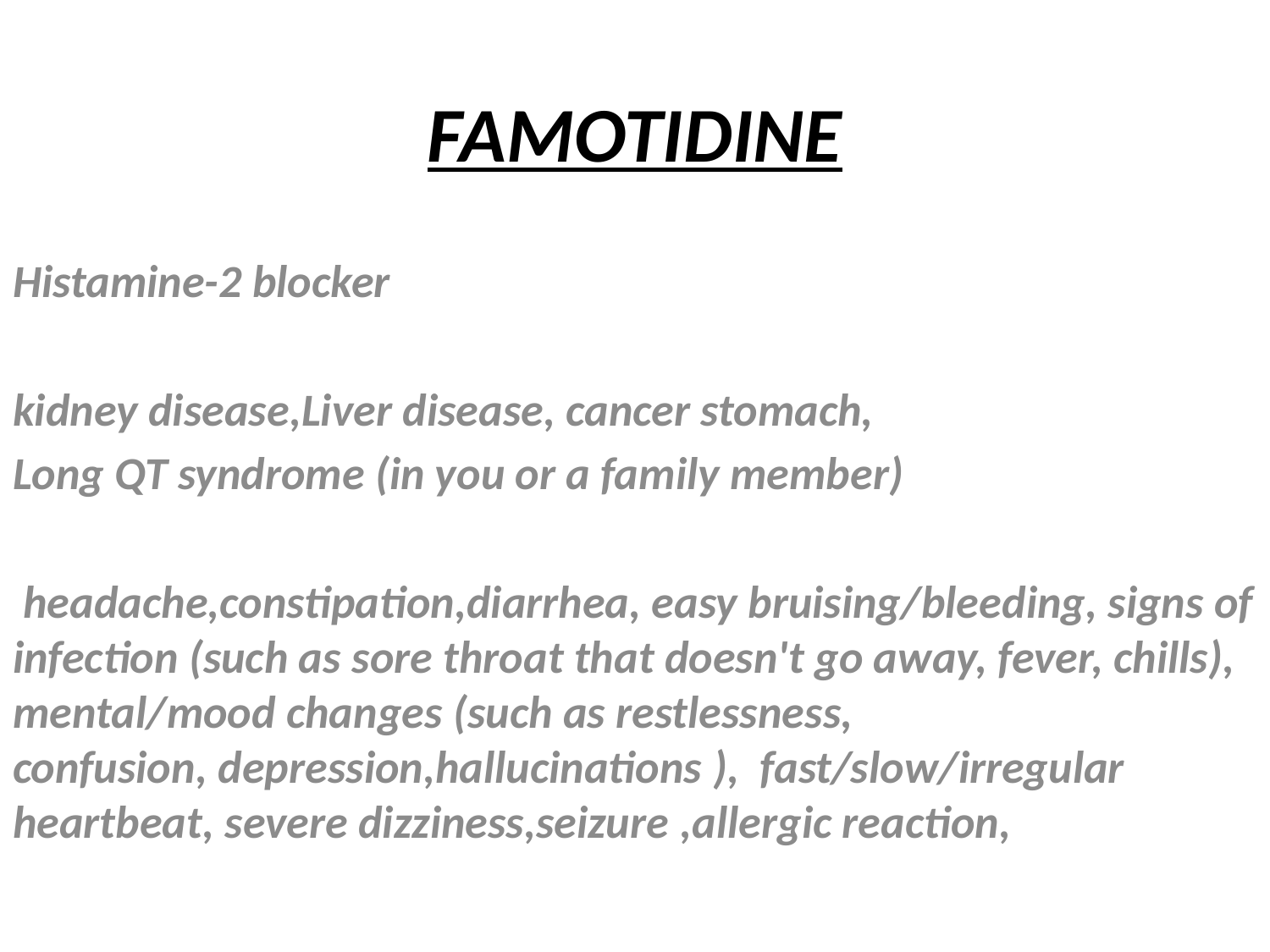

# FAMOTIDINE

Histamine-2 blocker

kidney disease,Liver disease, cancer stomach,
Long QT syndrome (in you or a family member)

 headache,constipation,diarrhea, easy bruising/bleeding, signs of infection (such as sore throat that doesn't go away, fever, chills), mental/mood changes (such as restlessness, confusion, depression,hallucinations ),  fast/slow/irregular heartbeat, severe dizziness,seizure ,allergic reaction,